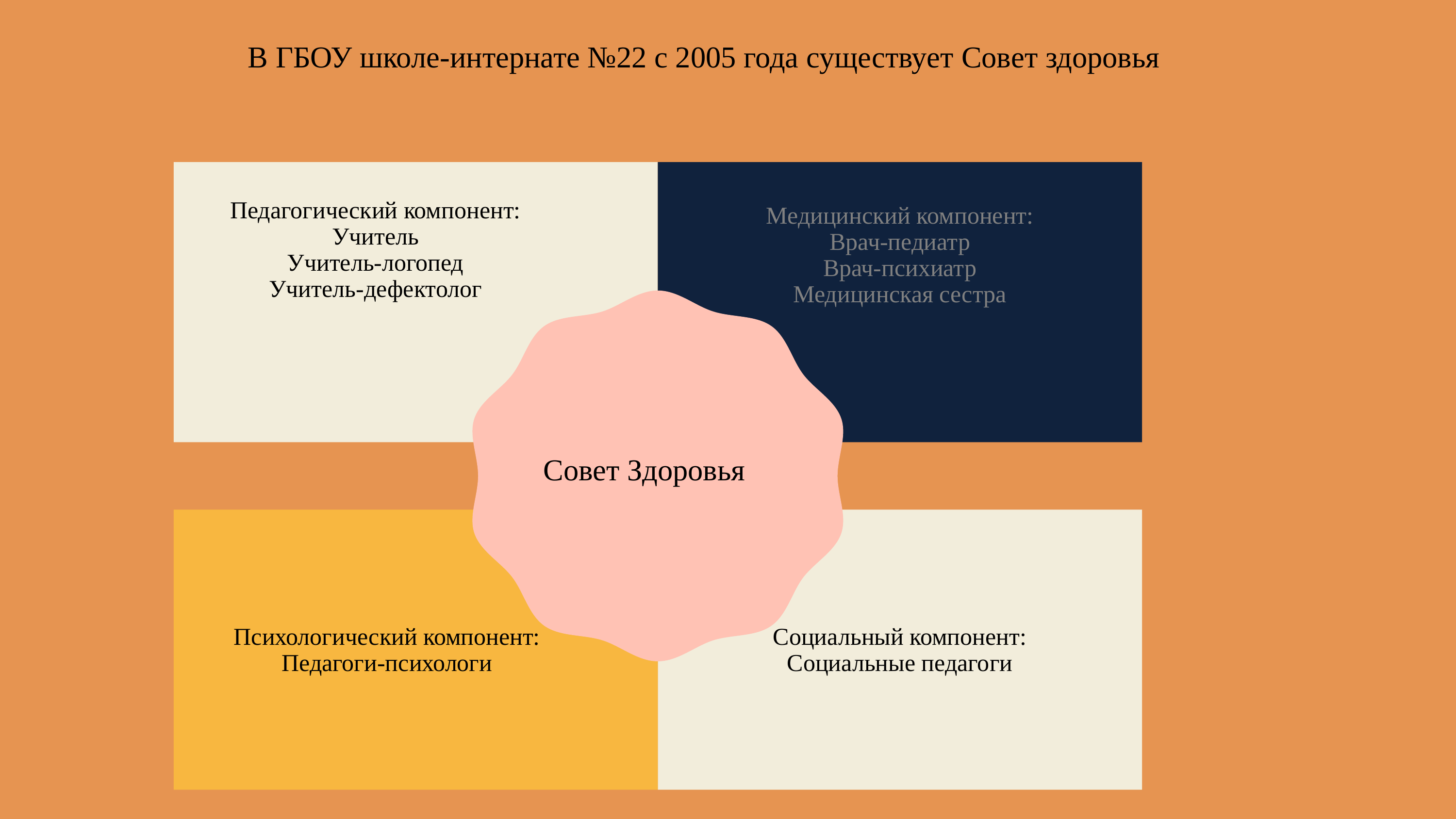

В ГБОУ школе-интернате №22 с 2005 года существует Совет здоровья

Педагогический компонент:
Учитель
Учитель-логопед
Учитель-дефектолог
Медицинский компонент:
Врач-педиатр
Врач-психиатр
Медицинская сестра

Совет Здоровья

Психологический компонент:
Педагоги-психологи
Социальный компонент:
Социальные педагоги